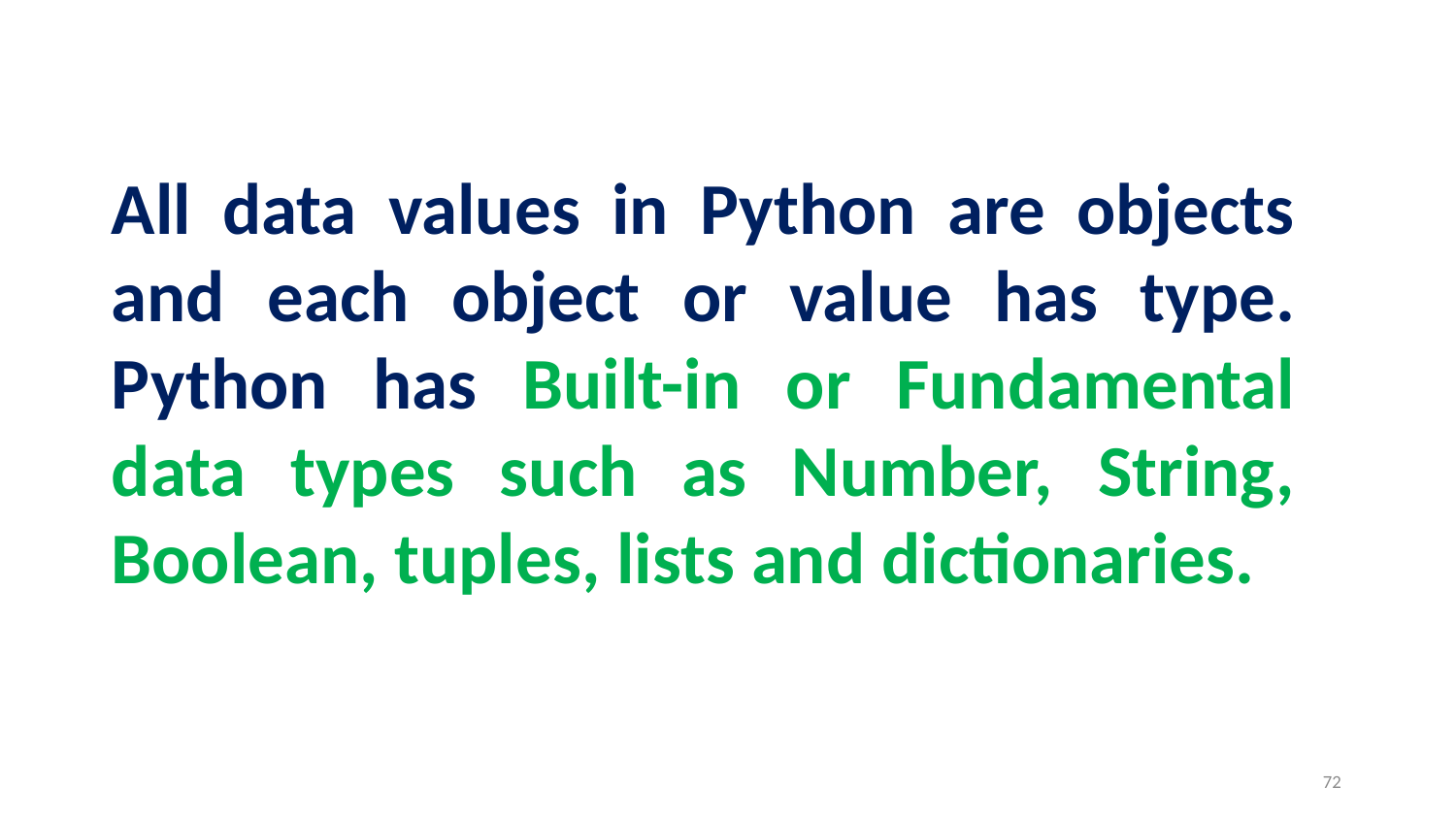

All data values in Python are objects and each object or value has type. Python has Built-in or Fundamental data types such as Number, String, Boolean, tuples, lists and dictionaries.
72